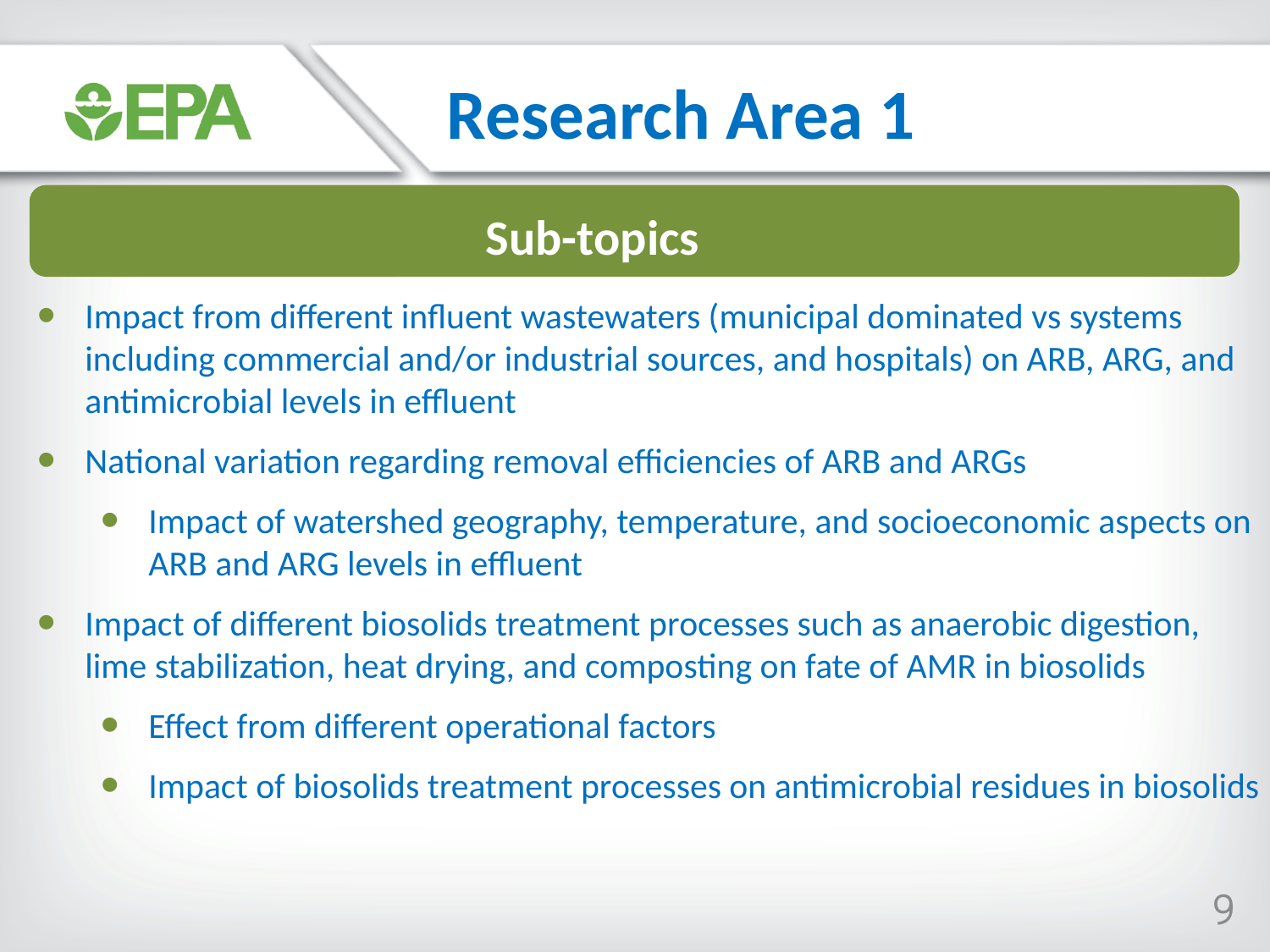

Research Area 1

Sub-topics
Impact from different influent wastewaters (municipal dominated vs systems including commercial and/or industrial sources, and hospitals) on ARB, ARG, and antimicrobial levels in effluent
National variation regarding removal efficiencies of ARB and ARGs
Impact of watershed geography, temperature, and socioeconomic aspects on ARB and ARG levels in effluent
Impact of different biosolids treatment processes such as anaerobic digestion, lime stabilization, heat drying, and composting on fate of AMR in biosolids
Effect from different operational factors
Impact of biosolids treatment processes on antimicrobial residues in biosolids

9